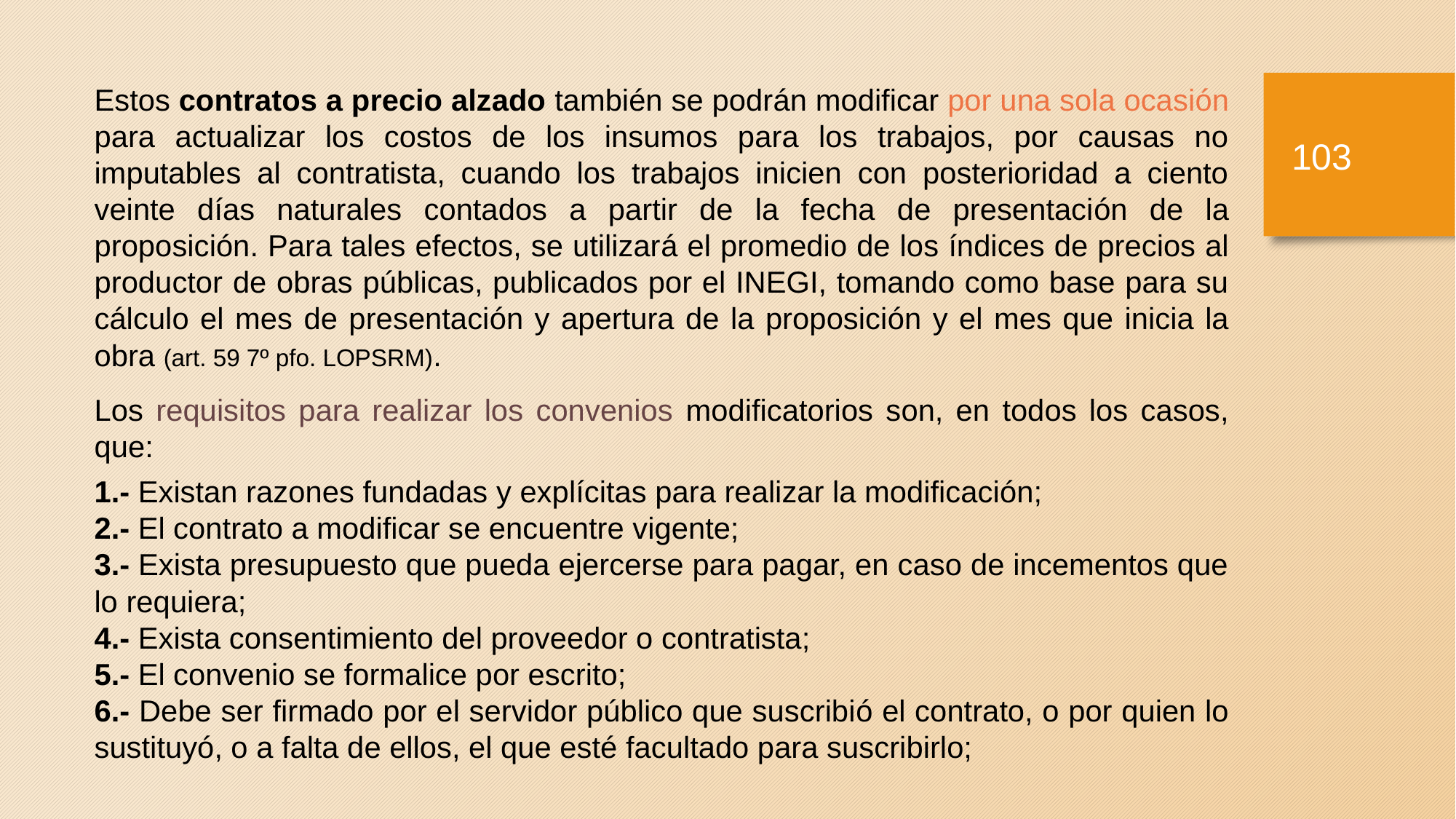

Estos contratos a precio alzado también se podrán modificar por una sola ocasión para actualizar los costos de los insumos para los trabajos, por causas no imputables al contratista, cuando los trabajos inicien con posterioridad a ciento veinte días naturales contados a partir de la fecha de presentación de la proposición. Para tales efectos, se utilizará el promedio de los índices de precios al productor de obras públicas, publicados por el INEGI, tomando como base para su cálculo el mes de presentación y apertura de la proposición y el mes que inicia la obra (art. 59 7º pfo. LOPSRM).

Los requisitos para realizar los convenios modificatorios son, en todos los casos, que:

1.- Existan razones fundadas y explícitas para realizar la modificación;
2.- El contrato a modificar se encuentre vigente;
3.- Exista presupuesto que pueda ejercerse para pagar, en caso de incementos que lo requiera;
4.- Exista consentimiento del proveedor o contratista;
5.- El convenio se formalice por escrito;
6.- Debe ser firmado por el servidor público que suscribió el contrato, o por quien lo sustituyó, o a falta de ellos, el que esté facultado para suscribirlo;

103